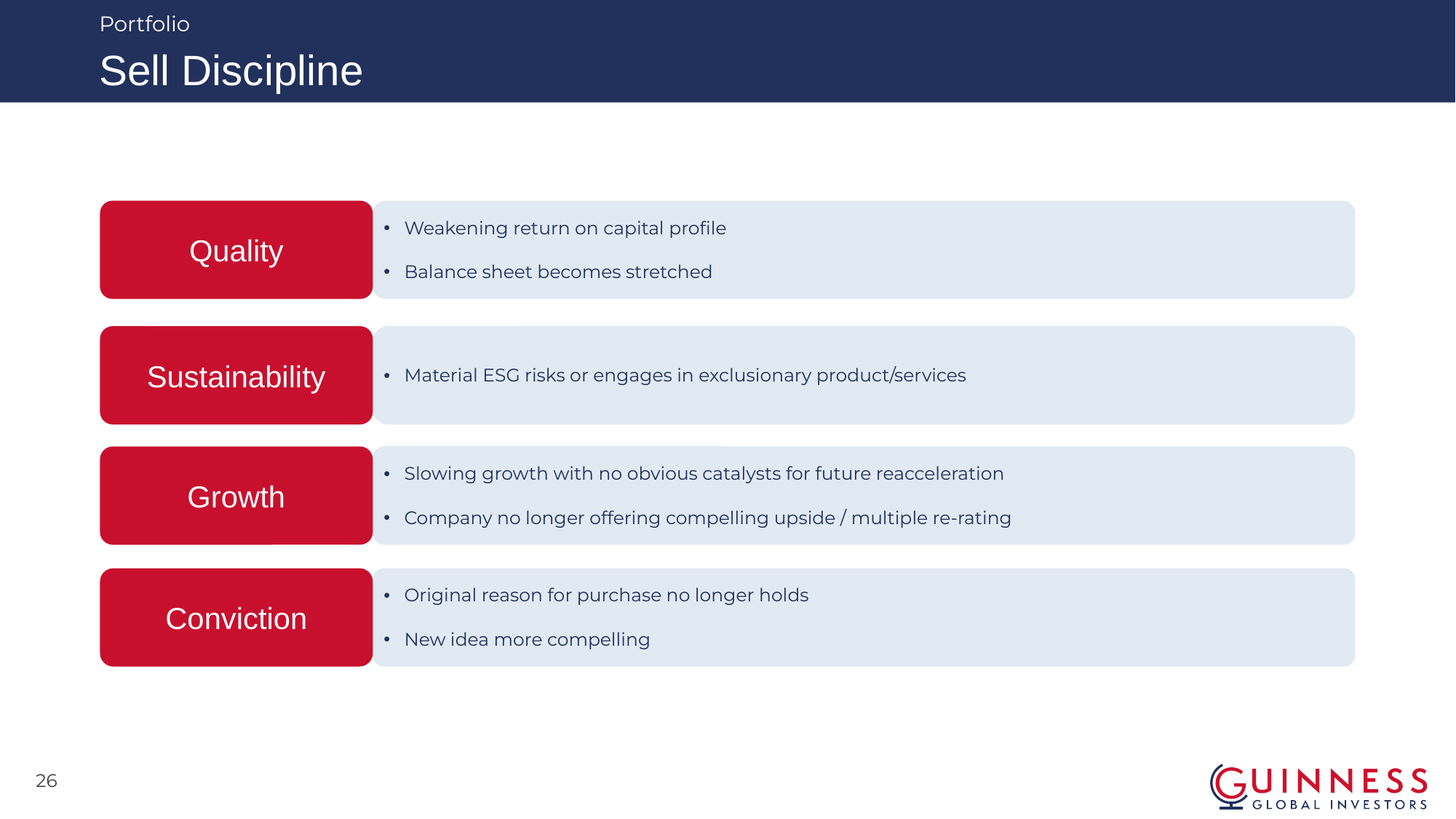

Portfolio
Sell Discipline
Quality

| Weakening return on capital profile |
| --- |
| Balance sheet becomes stretched |
Sustainability

| Material ESG risks or engages in exclusionary product/services |
| --- |
Growth

| Slowing growth with no obvious catalysts for future reacceleration |
| --- |
| Company no longer offering compelling upside / multiple re-rating |
Conviction

| Original reason for purchase no longer holds |
| --- |
| New idea more compelling |
26